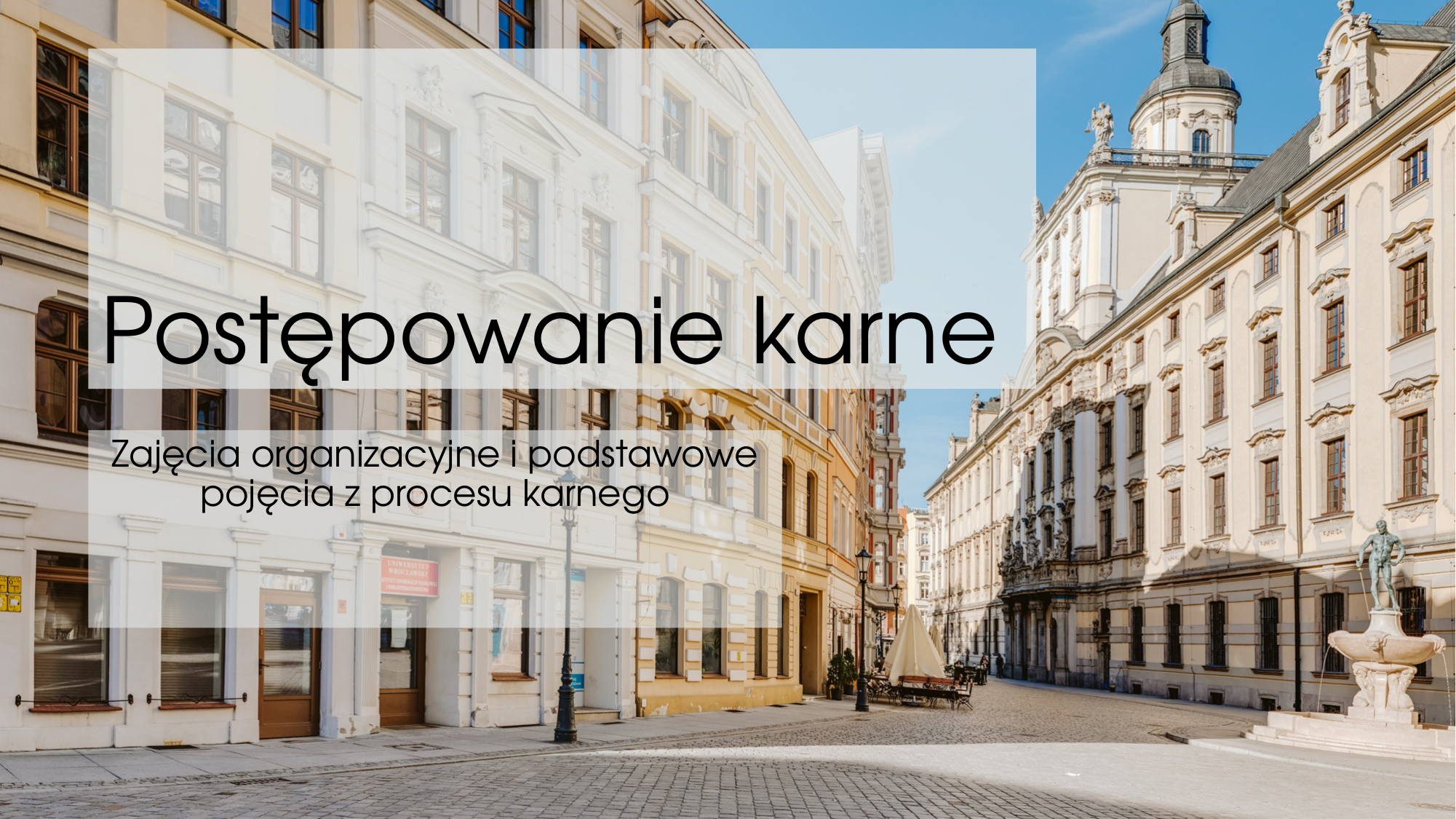

# Postępowanie karne
Zajęcia organizacyjne i podstawowe pojęcia z procesu karnego